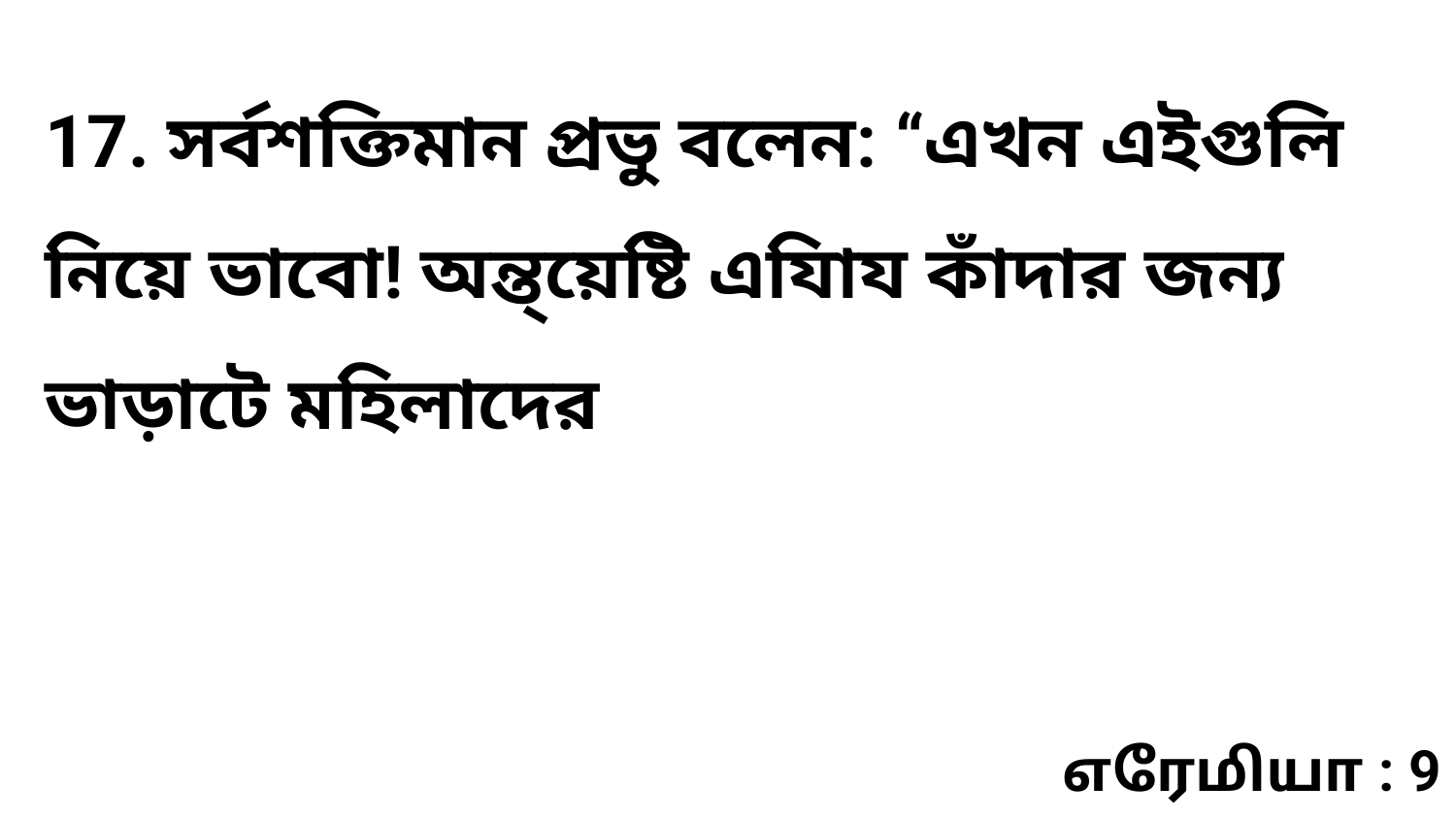

17. সর্বশক্তিমান প্রভু বলেন: “এখন এইগুলি নিয়ে ভাবো! অন্ত্য়েষ্টি এযিায কাঁদার জন্য ভাড়াটে মহিলাদের
எரேமியா : 9